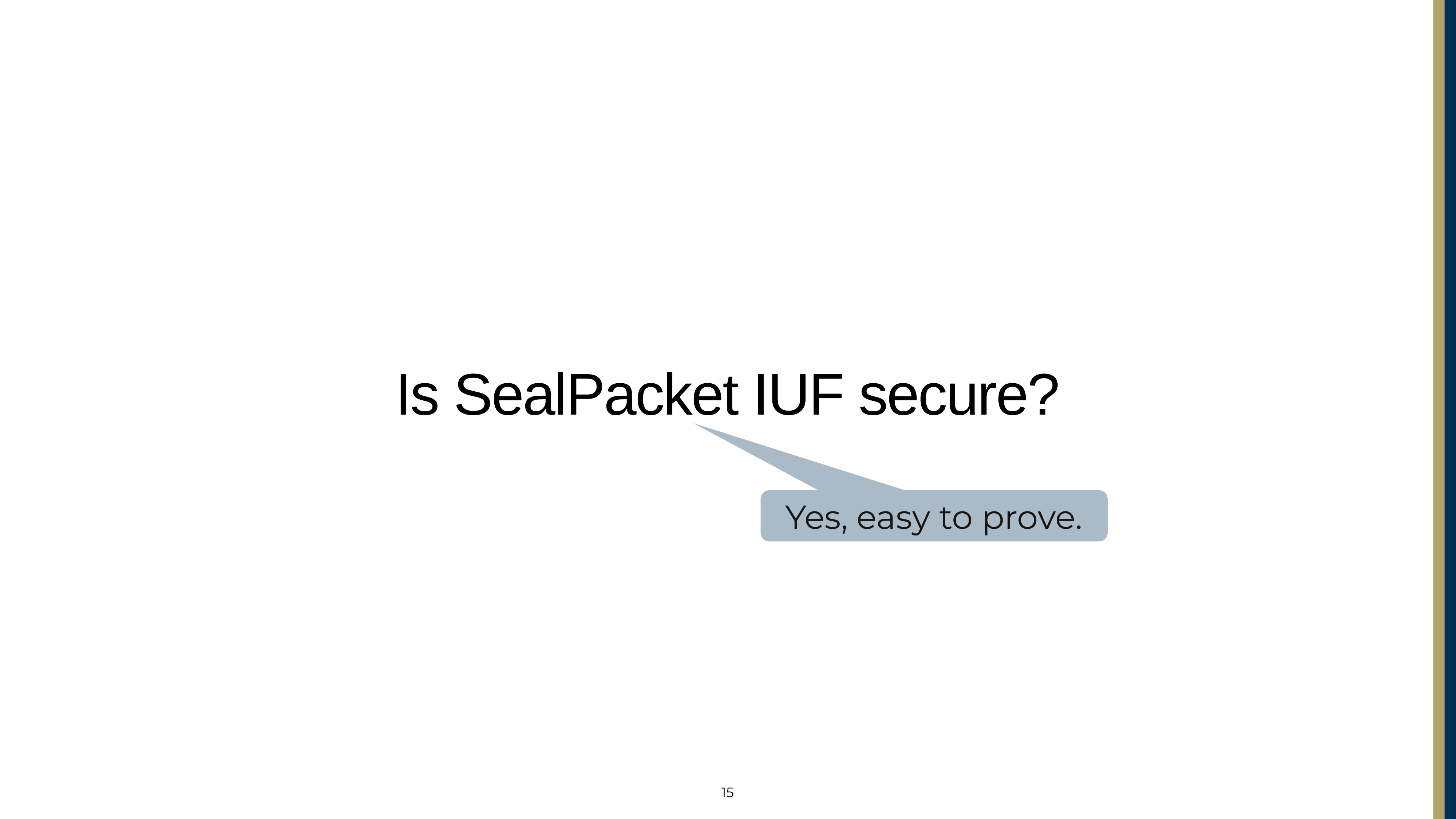

# Is SealPacket IUF secure?
Yes, easy to prove.
15